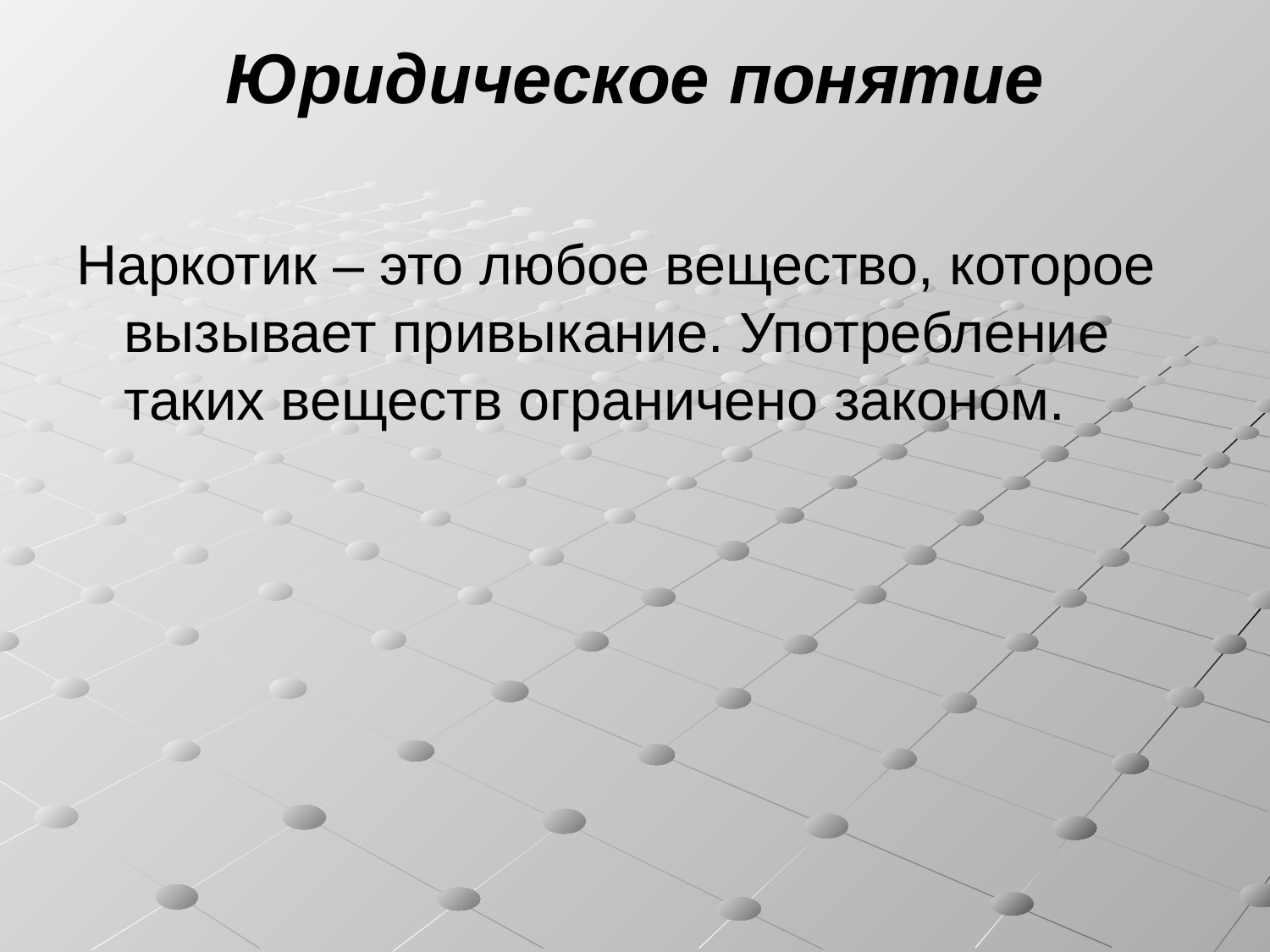

# Юридическое понятие
Наркотик – это любое вещество, которое вызывает привыкание. Употребление таких веществ ограничено законом.